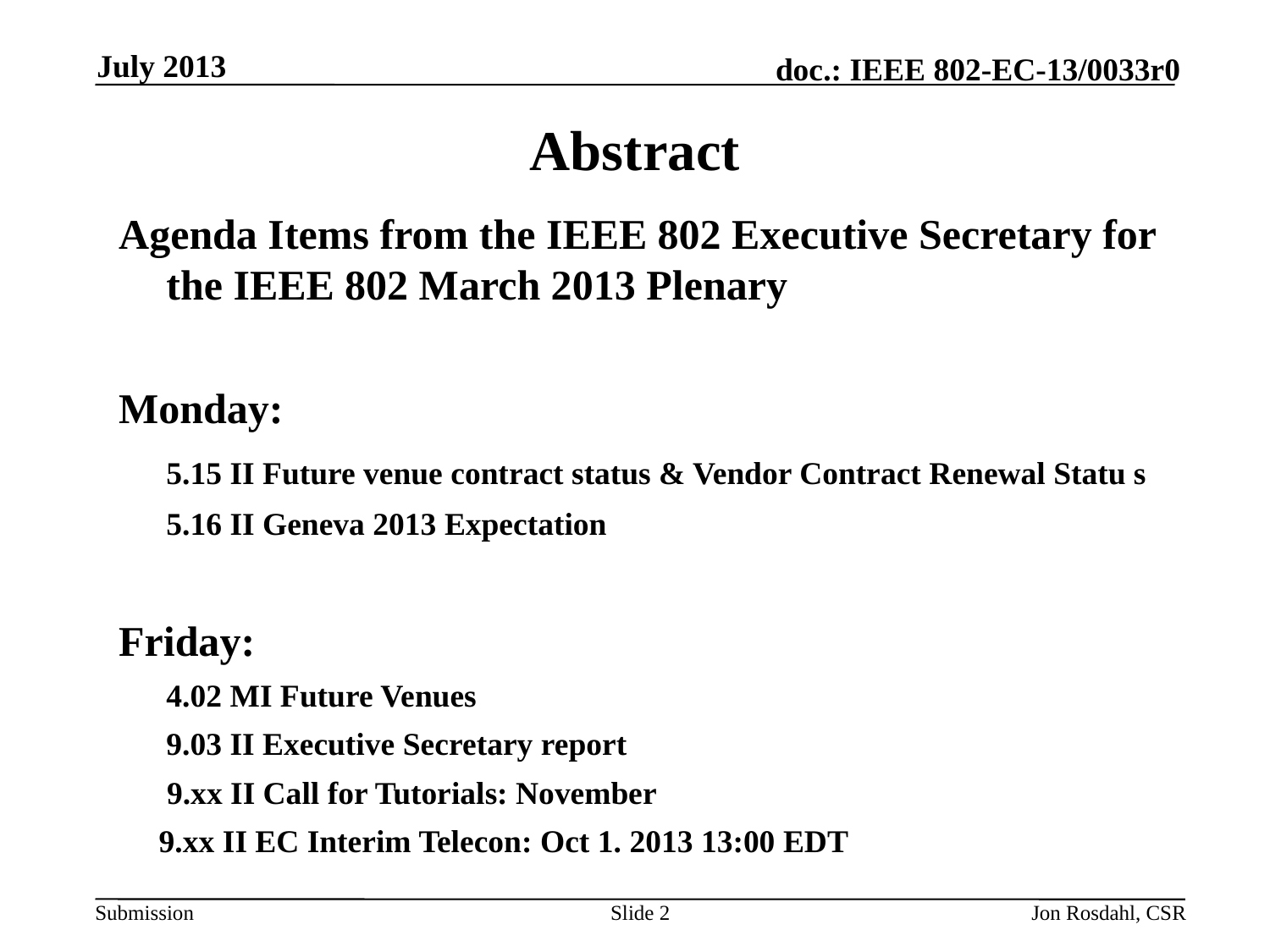

July 2013
# Abstract
Agenda Items from the IEEE 802 Executive Secretary for the IEEE 802 March 2013 Plenary

Monday:
	5.15 II Future venue contract status & Vendor Contract Renewal Statu s
	5.16 II Geneva 2013 Expectation

Friday:
	4.02 MI Future Venues
	9.03 II Executive Secretary report
      9.xx II Call for Tutorials: November
     9.xx II EC Interim Telecon: Oct 1. 2013 13:00 EDT

Slide 2
Jon Rosdahl, CSR